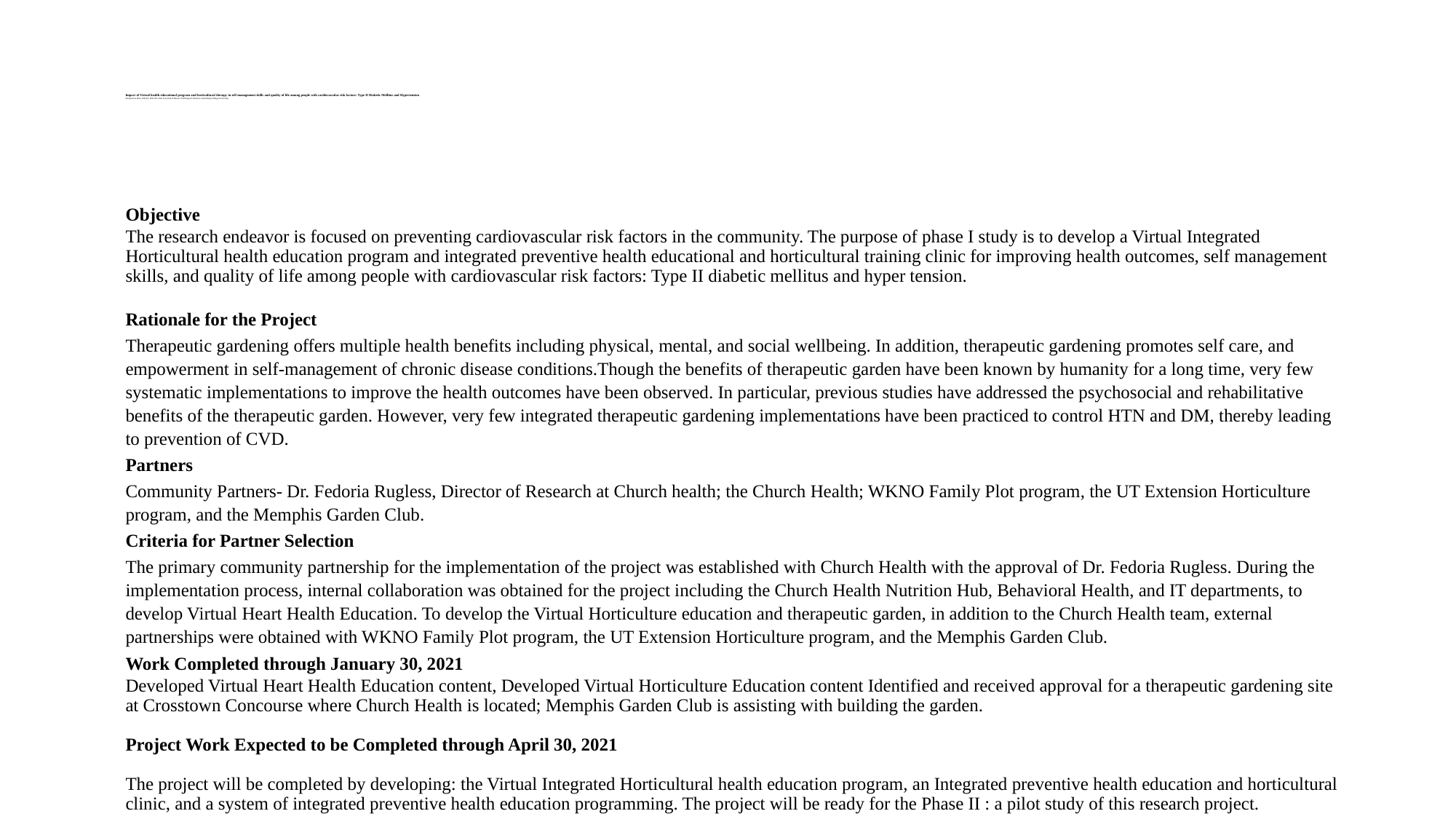

# Impact of Virtual health educational program and horticultural therapy in self management skills and quality of life among people with cardiovascular risk factors: Type II Diabetic Mellitus and Hypertension Annapoorna Mary, MSc(N), PhD, RN, CNE, Associate Professor, PhD Program Director, Loewenberg College of Nursing
Objective
The research endeavor is focused on preventing cardiovascular risk factors in the community. The purpose of phase I study is to develop a Virtual Integrated Horticultural health education program and integrated preventive health educational and horticultural training clinic for improving health outcomes, self management skills, and quality of life among people with cardiovascular risk factors: Type II diabetic mellitus and hyper tension.

Rationale for the Project
Therapeutic gardening offers multiple health benefits including physical, mental, and social wellbeing. In addition, therapeutic gardening promotes self care, and empowerment in self-management of chronic disease conditions.Though the benefits of therapeutic garden have been known by humanity for a long time, very few systematic implementations to improve the health outcomes have been observed. In particular, previous studies have addressed the psychosocial and rehabilitative benefits of the therapeutic garden. However, very few integrated therapeutic gardening implementations have been practiced to control HTN and DM, thereby leading to prevention of CVD.
Partners
Community Partners- Dr. Fedoria Rugless, Director of Research at Church health; the Church Health; WKNO Family Plot program, the UT Extension Horticulture program, and the Memphis Garden Club.
Criteria for Partner Selection
The primary community partnership for the implementation of the project was established with Church Health with the approval of Dr. Fedoria Rugless. During the implementation process, internal collaboration was obtained for the project including the Church Health Nutrition Hub, Behavioral Health, and IT departments, to develop Virtual Heart Health Education. To develop the Virtual Horticulture education and therapeutic garden, in addition to the Church Health team, external partnerships were obtained with WKNO Family Plot program, the UT Extension Horticulture program, and the Memphis Garden Club.
Work Completed through January 30, 2021
Developed Virtual Heart Health Education content, Developed Virtual Horticulture Education content Identified and received approval for a therapeutic gardening site at Crosstown Concourse where Church Health is located; Memphis Garden Club is assisting with building the garden.

Project Work Expected to be Completed through April 30, 2021

The project will be completed by developing: the Virtual Integrated Horticultural health education program, an Integrated preventive health education and horticultural clinic, and a system of integrated preventive health education programming. The project will be ready for the Phase II : a pilot study of this research project.